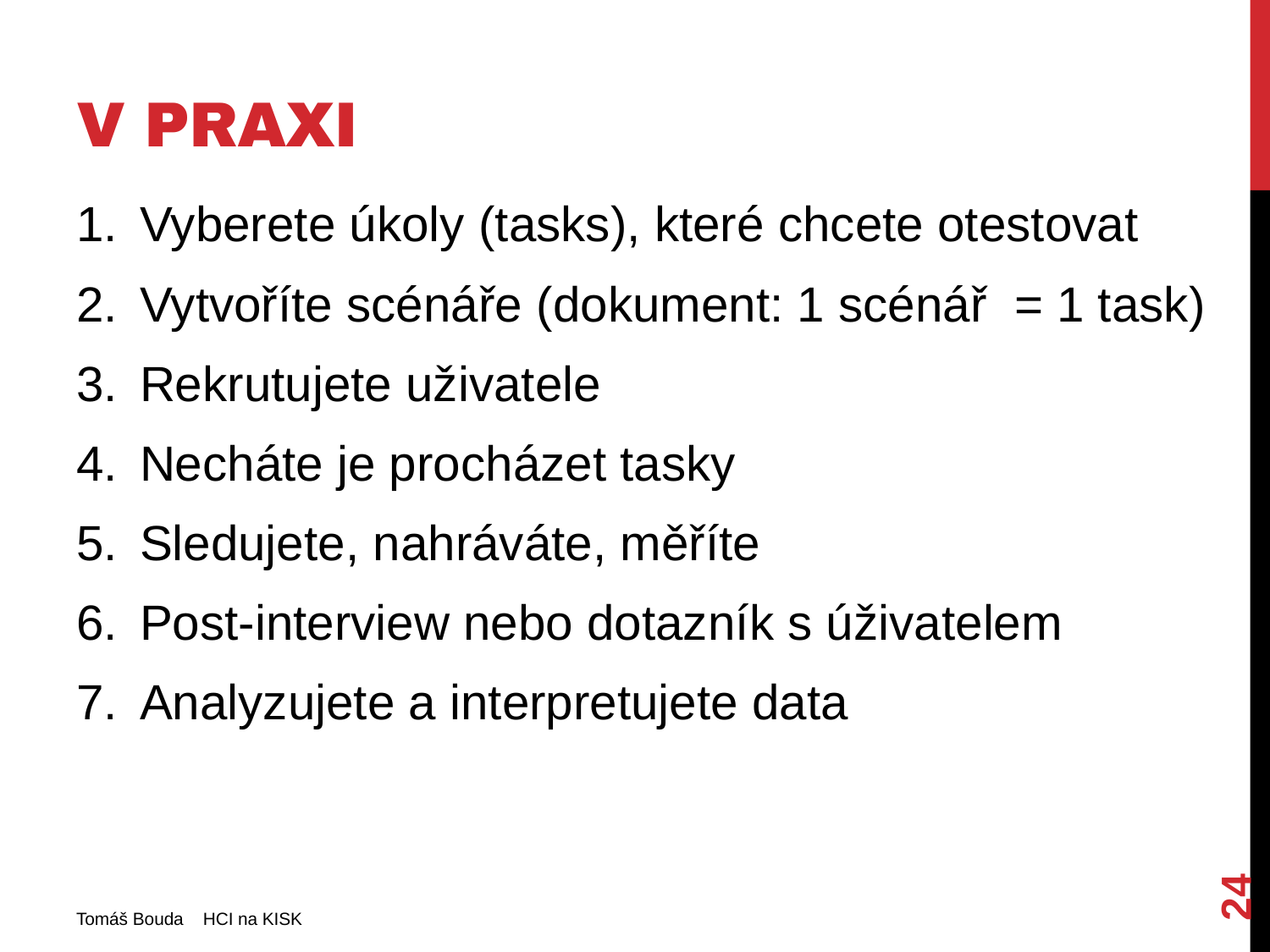

# V Praxi
Vyberete úkoly (tasks), které chcete otestovat
Vytvoříte scénáře (dokument: 1 scénář  = 1 task)
Rekrutujete uživatele
Necháte je procházet tasky
Sledujete, nahráváte, měříte
Post-interview nebo dotazník s úživatelem
Analyzujete a interpretujete data

24
Tomáš Bouda    HCI na KISK